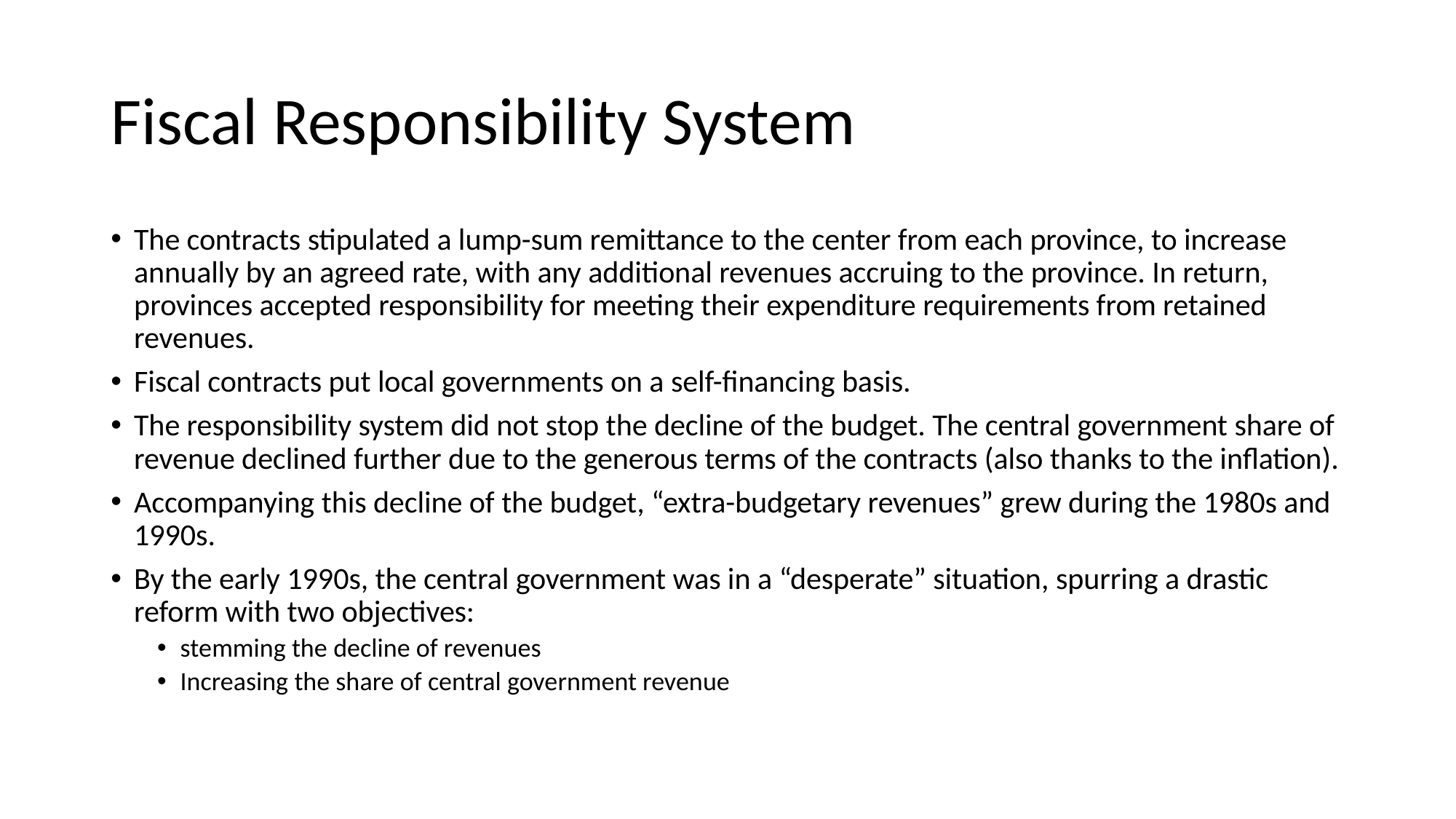

# Fiscal Responsibility System
The contracts stipulated a lump-sum remittance to the center from each province, to increase annually by an agreed rate, with any additional revenues accruing to the province. In return, provinces accepted responsibility for meeting their expenditure requirements from retained revenues.
Fiscal contracts put local governments on a self-financing basis.
The responsibility system did not stop the decline of the budget. The central government share of revenue declined further due to the generous terms of the contracts (also thanks to the inflation).
Accompanying this decline of the budget, “extra-budgetary revenues” grew during the 1980s and 1990s.
By the early 1990s, the central government was in a “desperate” situation, spurring a drastic reform with two objectives:
stemming the decline of revenues
Increasing the share of central government revenue